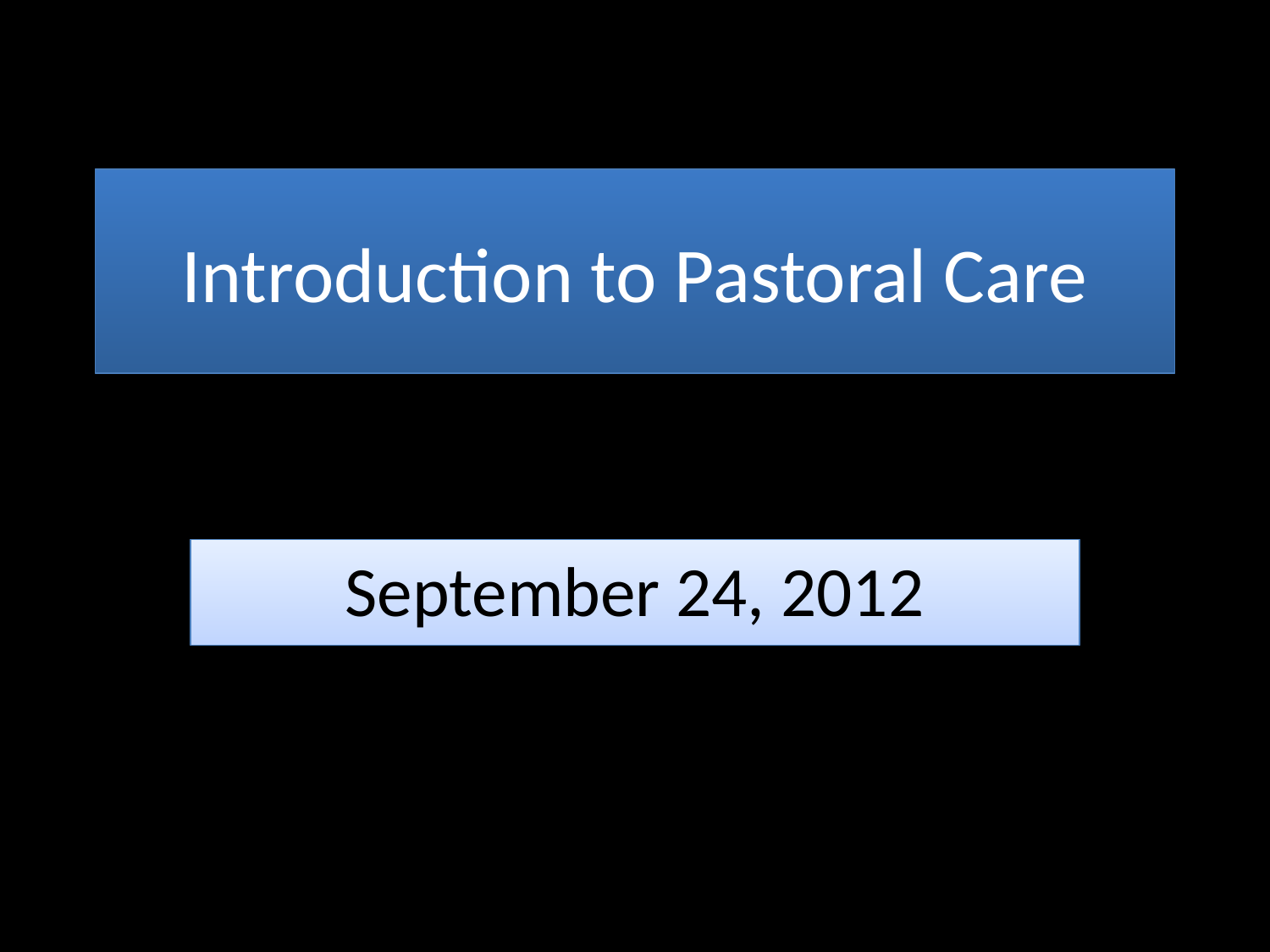

# Introduction to Pastoral Care
September 24, 2012